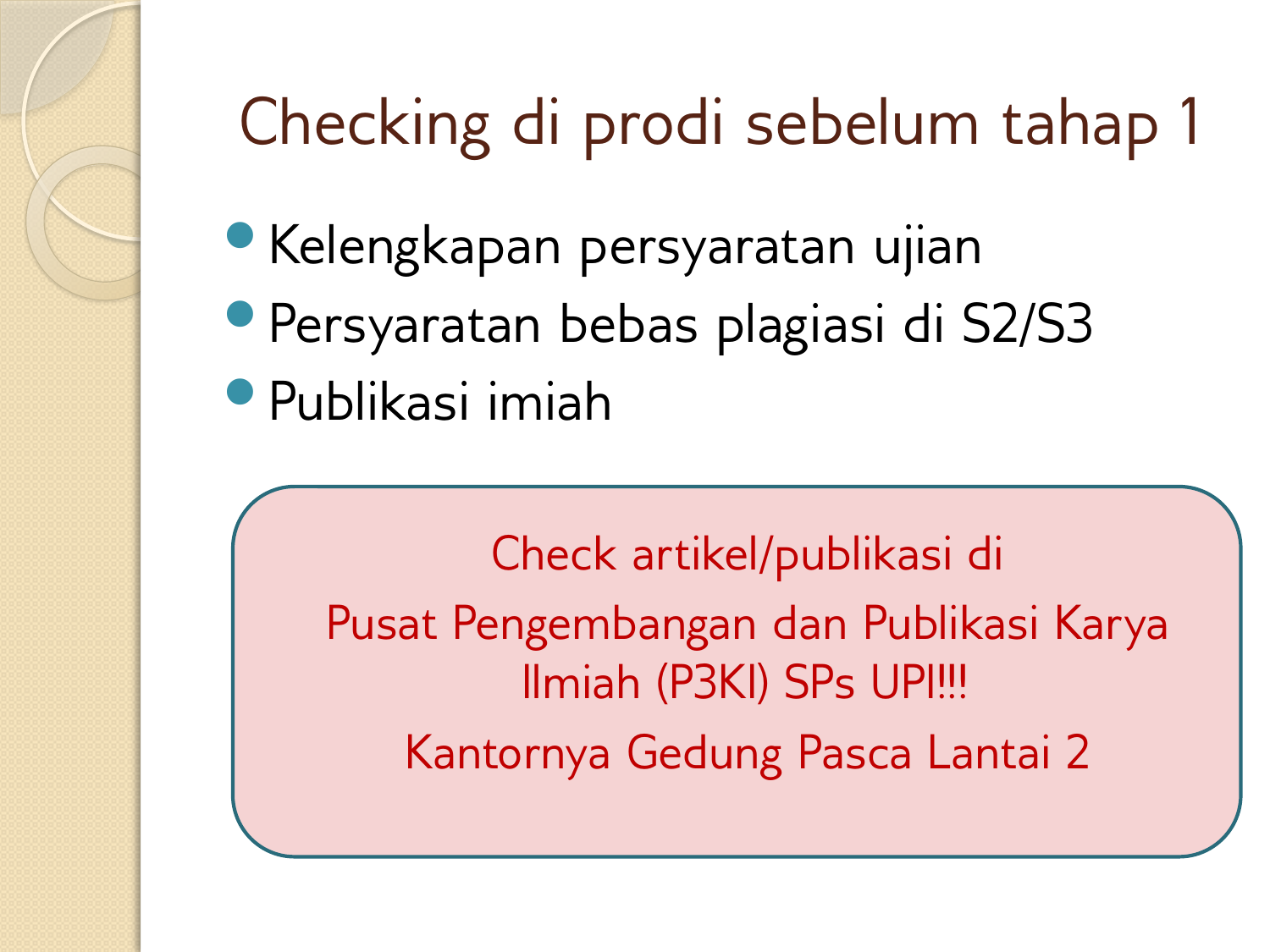

# Checking di prodi sebelum tahap 1
Kelengkapan persyaratan ujian
Persyaratan bebas plagiasi di S2/S3
Publikasi imiah

   Check artikel/publikasi di
   Pusat Pengembangan dan Publikasi Karya Ilmiah (P3KI) SPs UPI!!!
   Kantornya Gedung Pasca Lantai 2